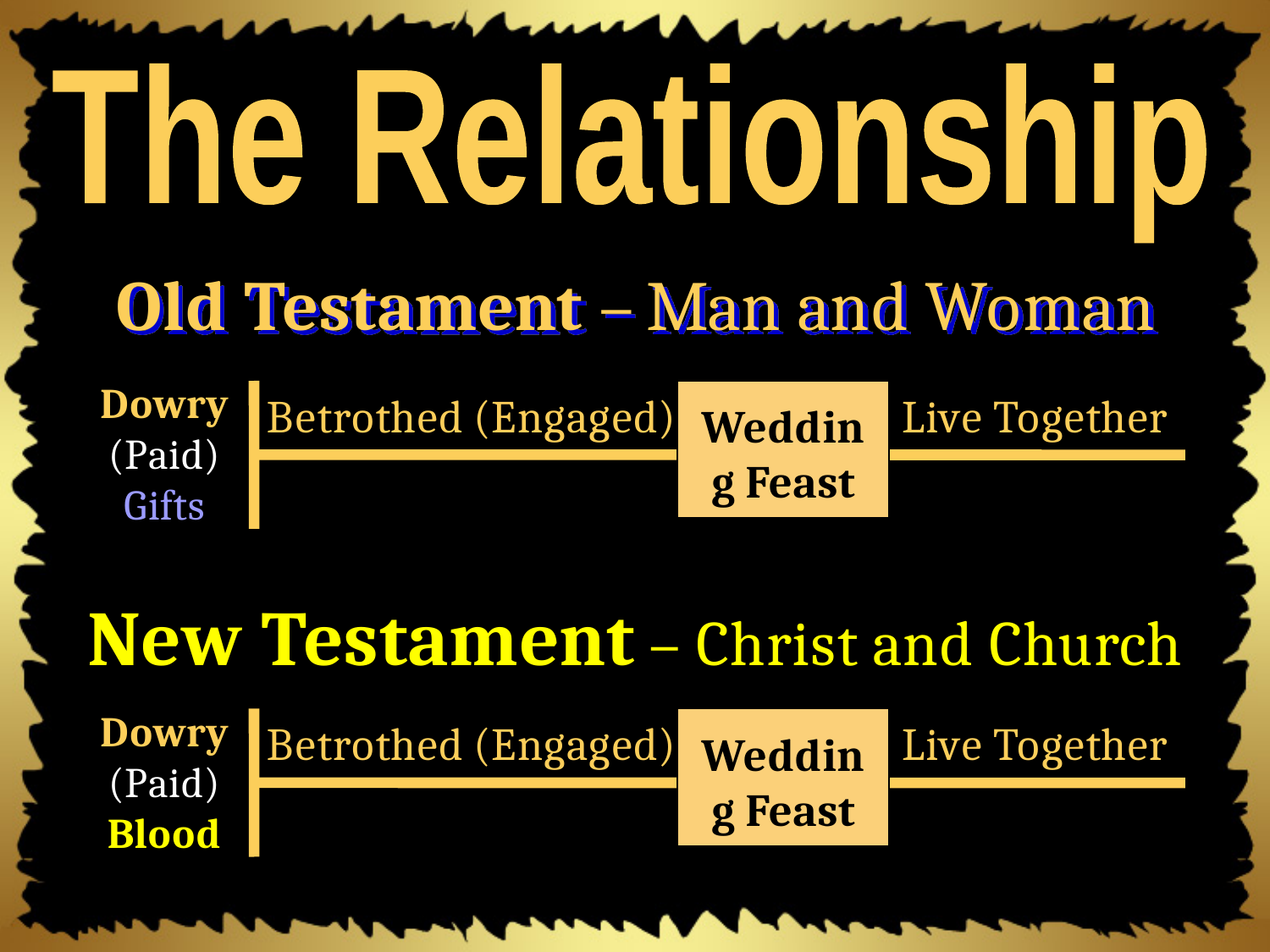

The Relationship
Old Testament – Man and Woman
Dowry
(Paid)
Gifts

Betrothed (Engaged)

Live Together
Wedding Feast

New Testament – Christ and Church
Dowry
(Paid)
Blood

Betrothed (Engaged)

Live Together
Wedding Feast